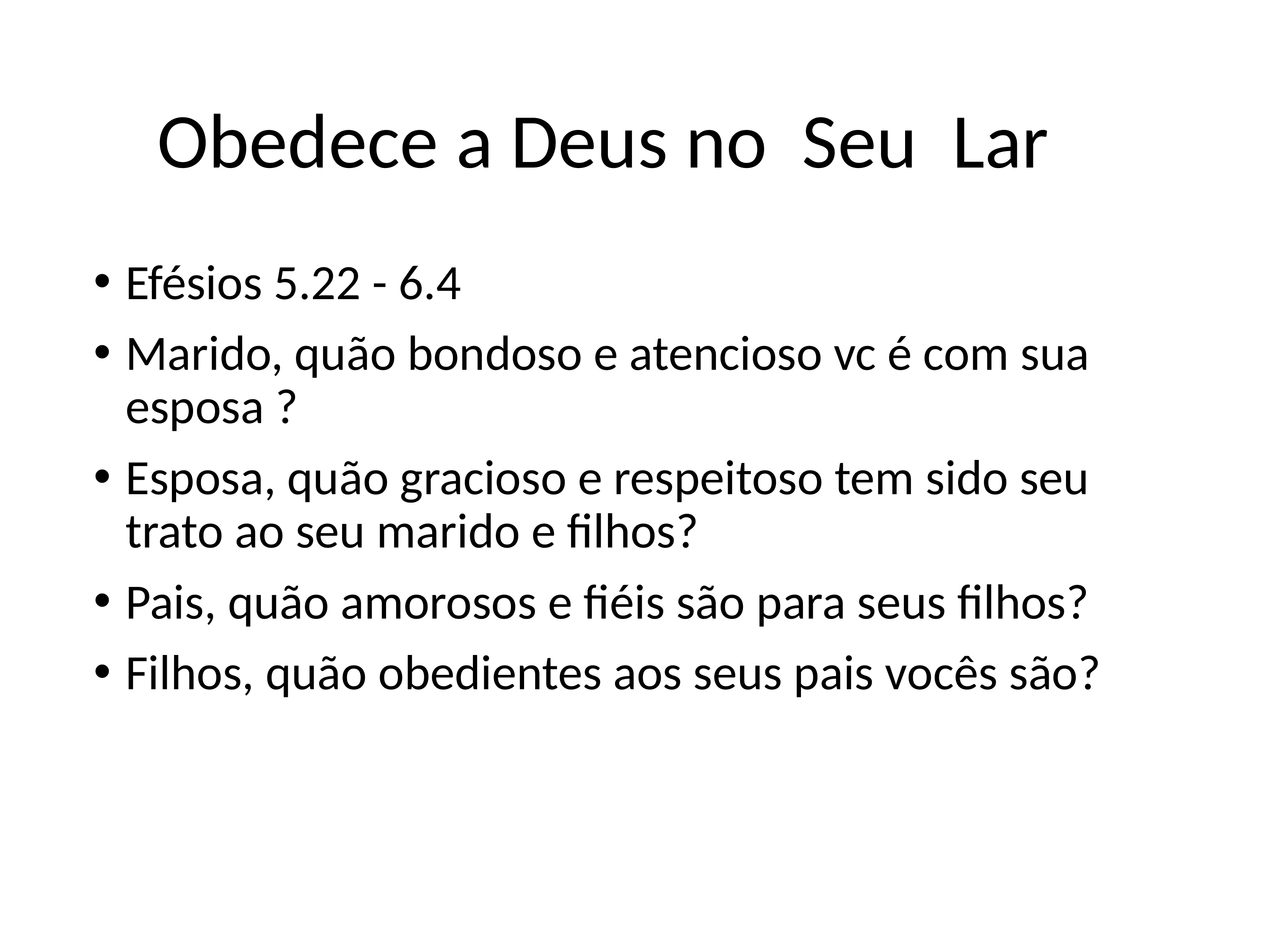

# Obedece a Deus no  Seu  Lar
Efésios 5.22 - 6.4
Marido, quão bondoso e atencioso vc é com sua esposa ?
Esposa, quão gracioso e respeitoso tem sido seu trato ao seu marido e filhos?
Pais, quão amorosos e fiéis são para seus filhos?
Filhos, quão obedientes aos seus pais vocês são?